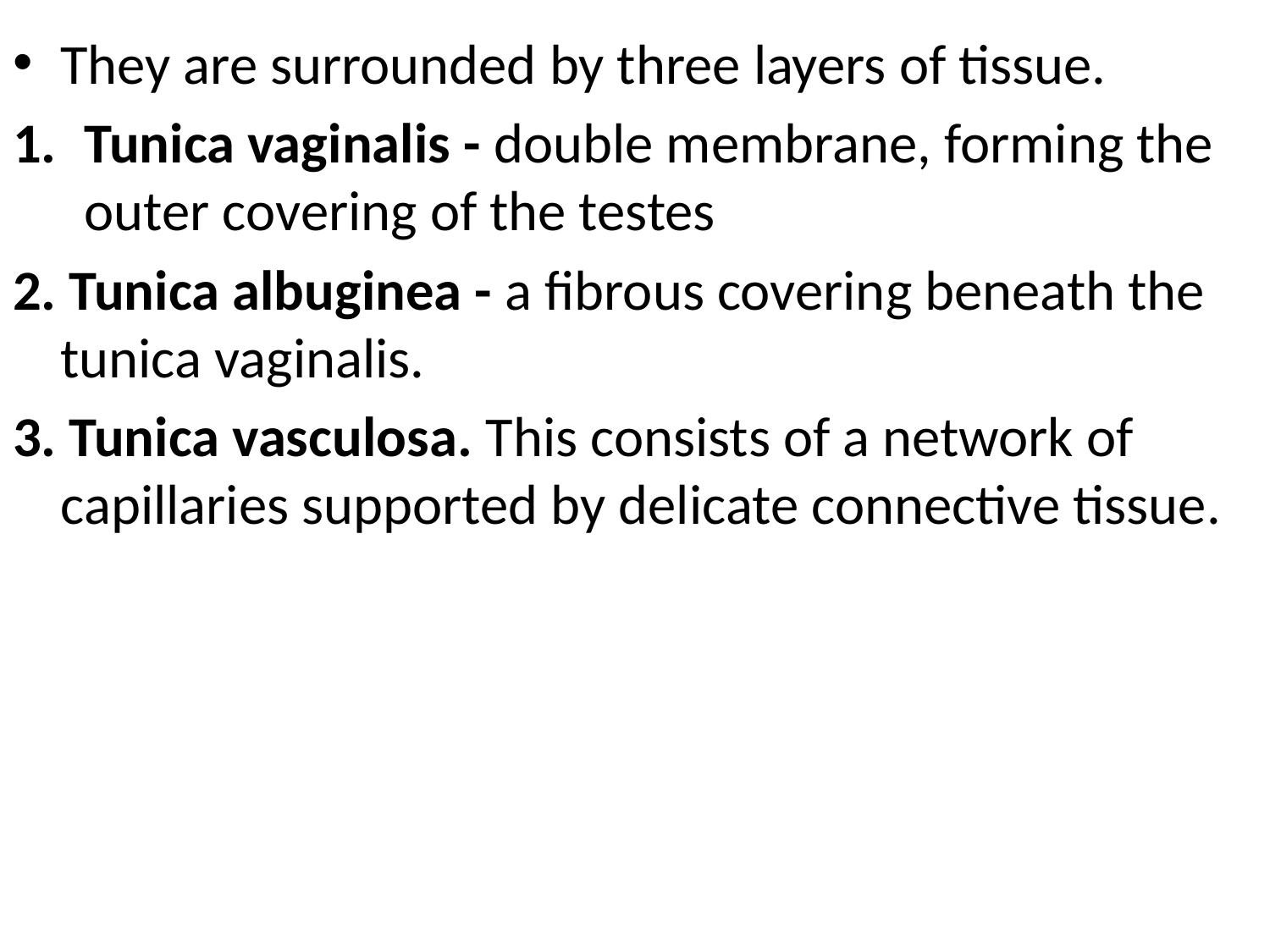

#
They are surrounded by three layers of tissue.
Tunica vaginalis - double membrane, forming the outer covering of the testes
2. Tunica albuginea - a fibrous covering beneath the tunica vaginalis.
3. Tunica vasculosa. This consists of a network of capillaries supported by delicate connective tissue.